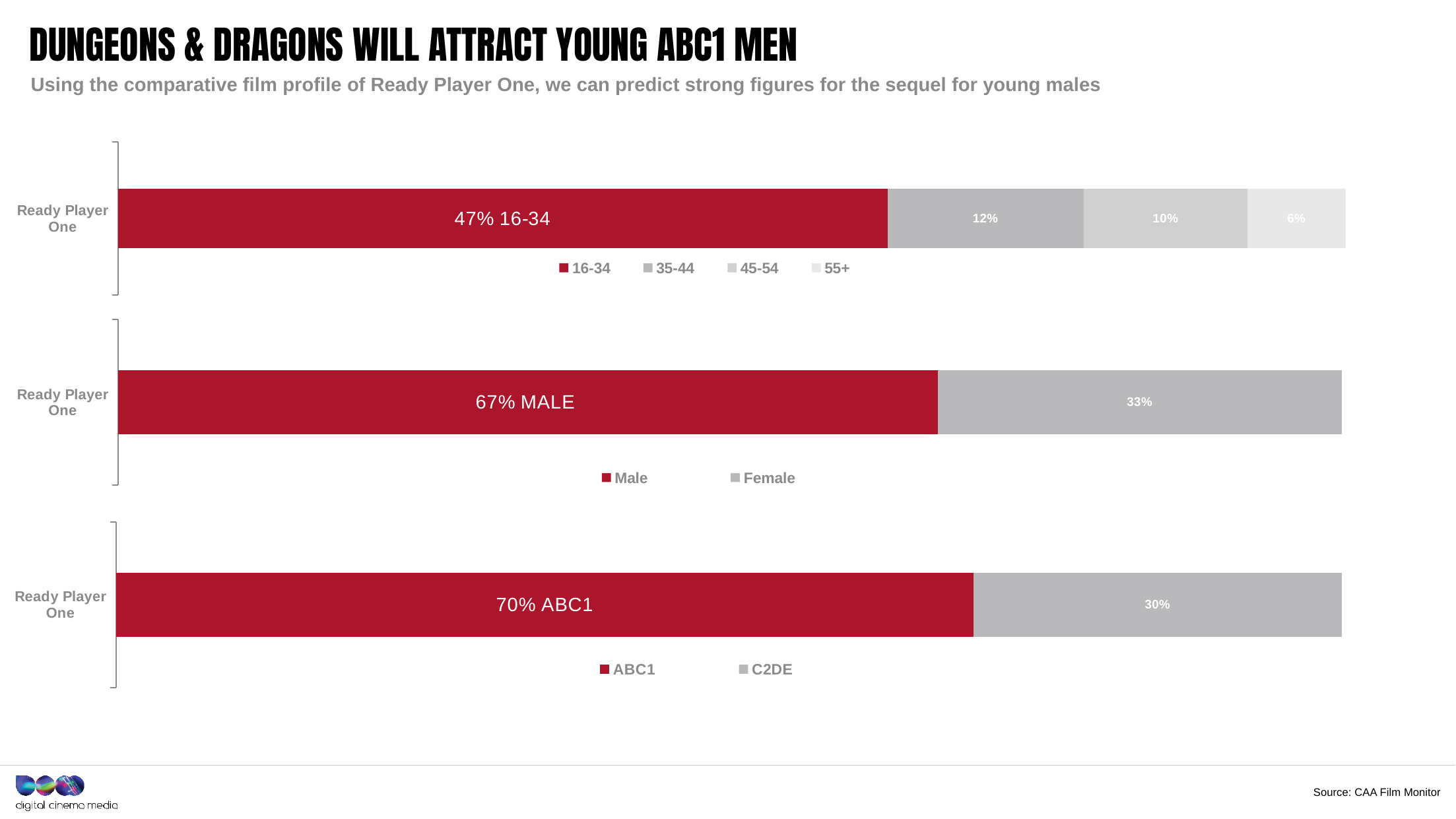

# DUNGEONS & DRAGONS will attract YOUNG ABC1 mEN

### Chart

| Category | 16-34 | 35-44 | 45-54 | 55+ |
|---|---|---|---|---|
| Ready Player One | 0.47 | 0.12 | 0.1 | 0.06 |
Using the comparative film profile of Ready Player One, we can predict strong figures for the sequel for young males

### Chart

| Category | Male | Female |
|---|---|---|
| Ready Player One | 0.67 | 0.33 |

### Chart

| Category | ABC1 | C2DE |
|---|---|---|
| Ready Player One | 0.7 | 0.3 |
Source: CAA Film Monitor